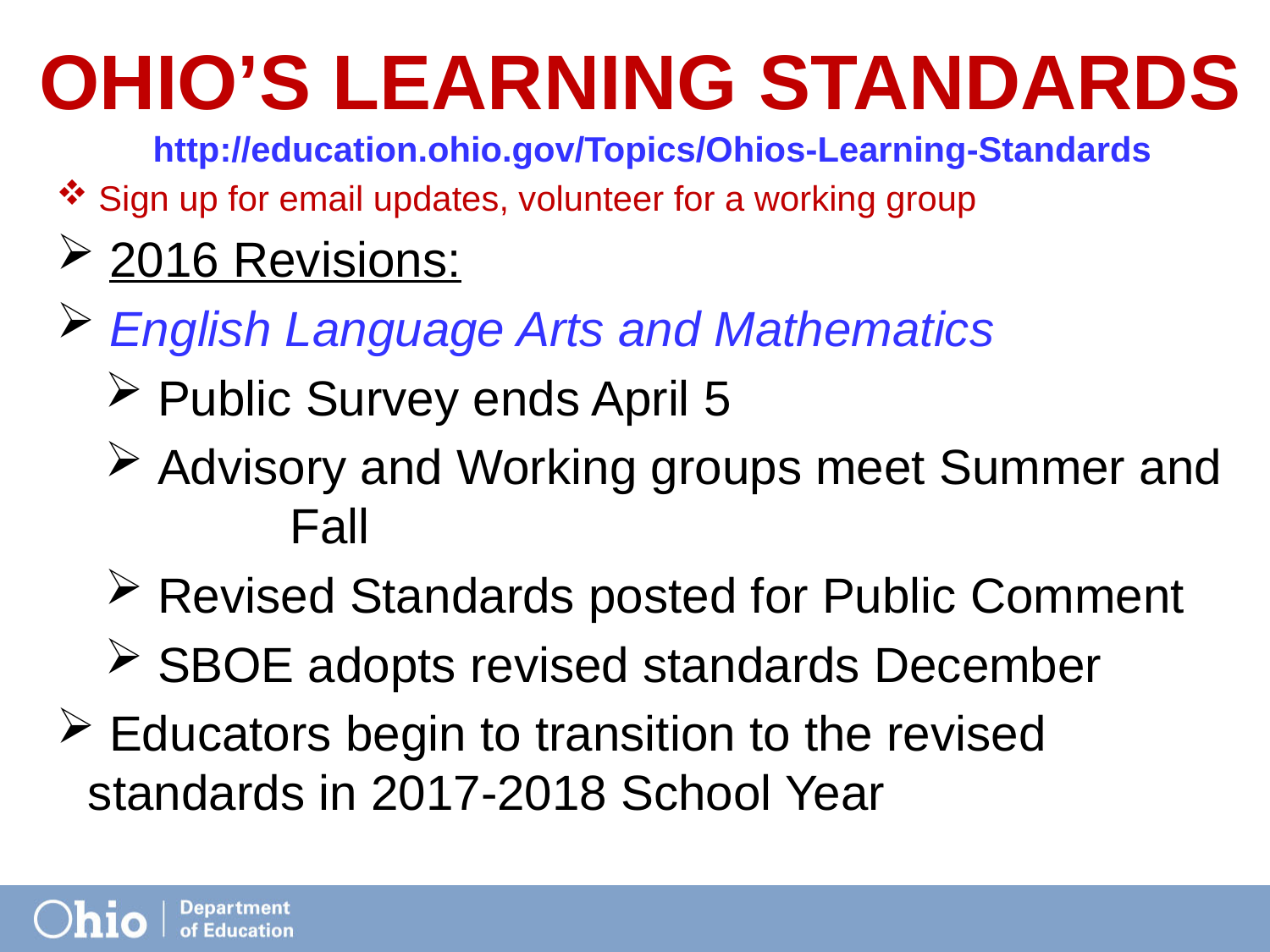

# Ohio’s Learning Standards
http://education.ohio.gov/Topics/Ohios-Learning-Standards
 Sign up for email updates, volunteer for a working group
 2016 Revisions:
 English Language Arts and Mathematics
 Public Survey ends April 5
 Advisory and Working groups meet Summer and   	  Fall
 Revised Standards posted for Public Comment
 SBOE adopts revised standards December
 Educators begin to transition to the revised standards in 2017-2018 School Year